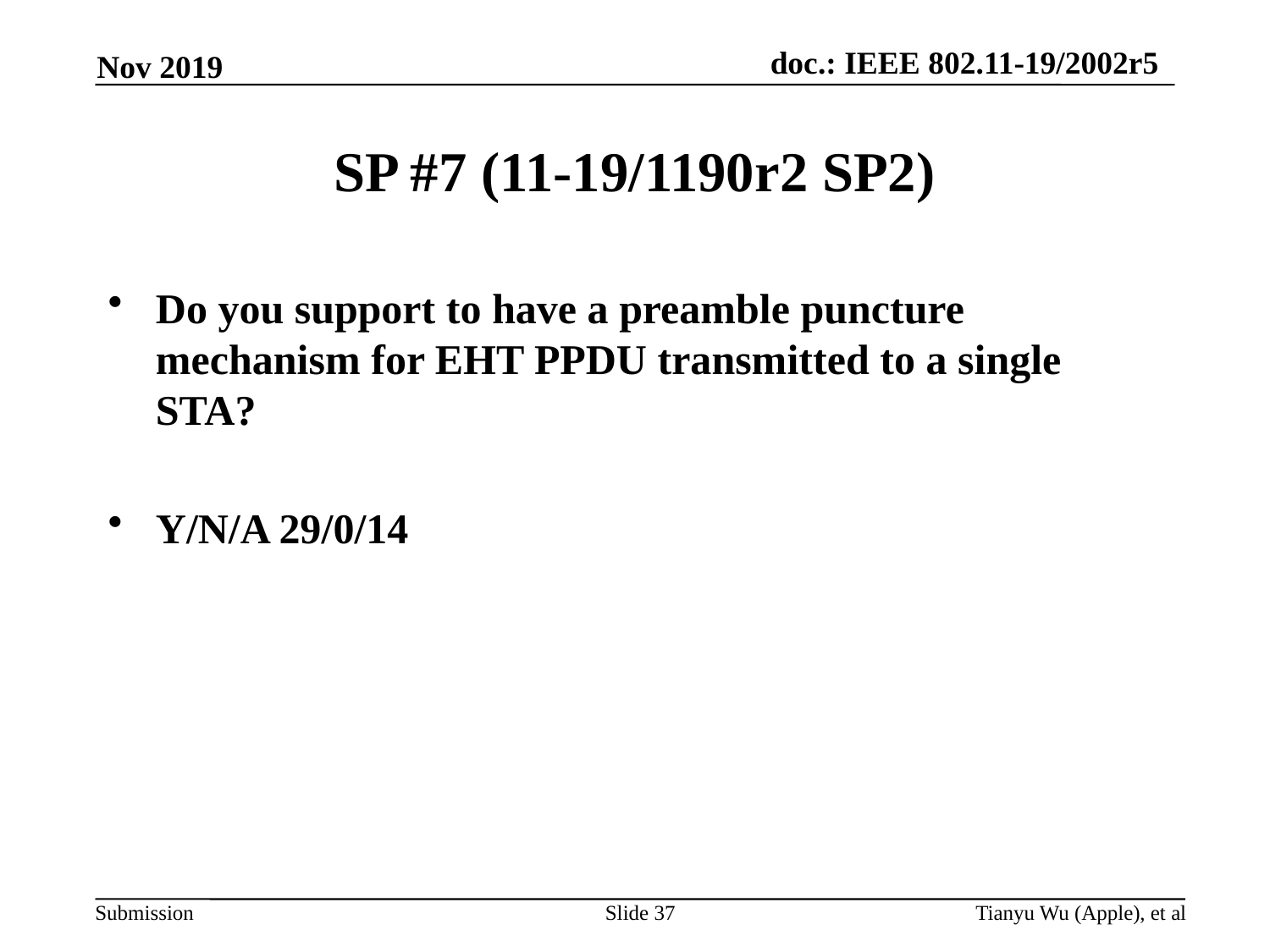

Nov 2019
# SP #7 (11-19/1190r2 SP2)
Do you support to have a preamble puncture mechanism for EHT PPDU transmitted to a single STA?

Y/N/A 29/0/14

Slide 37
Tianyu Wu (Apple), et al